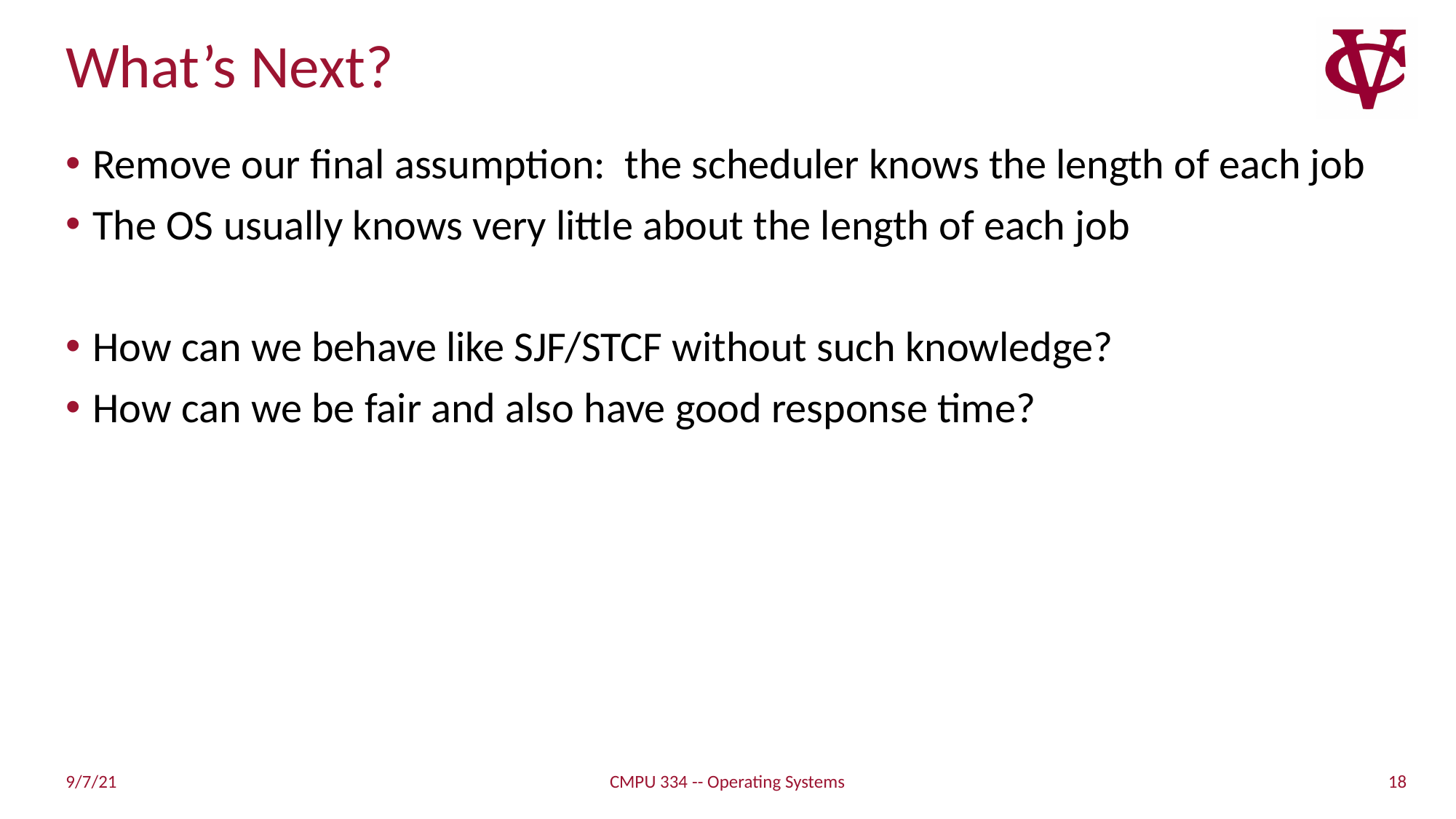

# What’s Next?
Remove our final assumption:  the scheduler knows the length of each job
The OS usually knows very little about the length of each job

How can we behave like SJF/STCF without such knowledge?
How can we be fair and also have good response time?
18
9/7/21
CMPU 334 -- Operating Systems